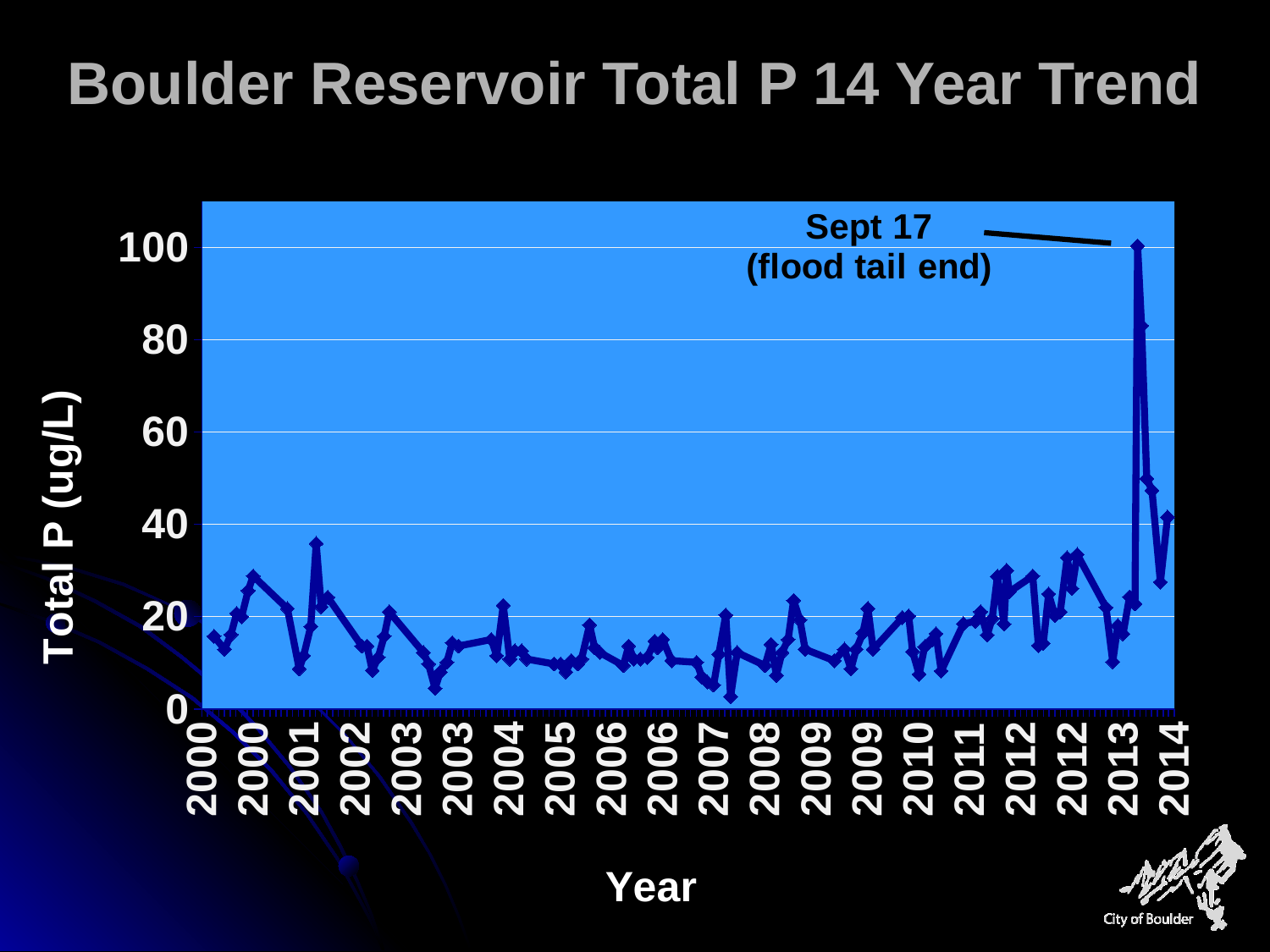

Boulder Reservoir Total P 14 Year Trend

### Chart

| Category |  |
|---|---|
| 36591 | 15.748 |
| 36648 | 12.923 |
| 36682 | 16.101 |
| 36712 | 20.691 |
| 36739 | 19.98499999999999 |
| 36774 | 25.63400000000005 |
| 36801 | 28.811000000000035 |
| 36984 | 21.75 |
| 37047 | 8.6864 |
| 37071 | 11.511000000000001 |
| 37109 | 17.866 |
| 37138 | 35.873000000000005 |
| 37165 | 22.103000000000005 |
| 37200 | 24.221 |
| 37382 | 13.629 |
| 37410 | 13.629 |
| 37438 | 8.333400000000003 |
| 37470 | 11.158000000000001 |
| 37502 | 15.748 |
| 37529 | 21.044 |
| 37712 | 12.217 |
| 37739 | 9.745600000000001 |
| 37774 | 4.449600000000012 |
| 37802 | 7.980300000000002 |
| 37837 | 10.099 |
| 37866 | 14.336 |
| 37900 | 13.629 |
| 38075 | 15.042 |
| 38104 | 11.511000000000001 |
| 38139 | 22.456 |
| 38174 | 10.805000000000021 |
| 38201 | 12.57 |
| 38237 | 12.57 |
| 38264 | 10.805000000000021 |
| 38411 | 9.745600000000001 |
| 38446 | 9.745600000000001 |
| 38474 | 7.980300000000002 |
| 38503 | 10.452000000000025 |
| 38538 | 9.745600000000001 |
| 38558 | 10.805000000000021 |
| 38601 | 18.219 |
| 38628 | 13.276 |
| 38656 | 12.217 |
| 38782 | 9.392600000000023 |
| 38810 | 13.629 |
| 38838 | 10.805000000000021 |
| 38873 | 10.805000000000021 |
| 38910 | 11.158000000000001 |
| 38950 | 14.689 |
| 38965 | 13.276 |
| 38992 | 15.042 |
| 39041 | 10.452000000000025 |
| 39174 | 10.099 |
| 39202 | 6.9211 |
| 39231 | 5.861899999999999 |
| 39265 | 5.1557999999999975 |
| 39293 | 11.864000000000004 |
| 39330 | 20.338 |
| 39356 | 2.6843 |
| 39391 | 12.214 |
| 39540 | 9.392600000000023 |
| 39573 | 13.982000000000006 |
| 39601 | 7.2742 |
| 39631 | 12.217 |
| 39664 | 15.042 |
| 39693 | 23.515 |
| 39727 | 19.278 |
| 39755 | 12.923 |
| 39911 | 10.450000000000006 |
| 39965 | 12.92 |
| 40000 | 8.6864 |
| 40028 | 12.92 |
| 40064 | 16.454 |
| 40091 | 21.75 |
| 40119 | 12.923 |
| 40275 | 19.797 |
| 40309 | 20.149 |
| 40330 | 12.419 |
| 40365 | 7.5 |
| 40394 | 13.473000000000004 |
| 40434 | 14.878 |
| 40455 | 16.283999999999953 |
| 40483 | 8.2027 |
| 40602 | 18.45 |
| 40665 | 19.0 |
| 40694 | 21.05 |
| 40729 | 15.99 |
| 40756 | 19.6 |
| 40784 | 28.75 |
| 40819 | 18.4 |
| 40833 | 30.01 |
| 40847 | 25.36 |
| 40973 | 28.8 |
| 41003 | 13.71 |
| 41029 | 14.18 |
| 41058 | 24.91 |
| 41092 | 20.23 |
| 41120 | 21.03 |
| 41157 | 32.78 |
| 41183 | 26.09 |
| 41211 | 33.480000000000004 |
| 41365 | 21.97 |
| 41401 | 10.21 |
| 41428 | 18.06 |
| 41456 | 16.239999999999988 |
| 41491 | 24.27 |
| 41520 | 22.79 |
| 41534 | 100.36 |
| 41555 | 83.09 |
| 41583 | 49.93 |
| 41611 | 47.35 |
| 41656 | 27.47 |
| 41694 | 41.57 |